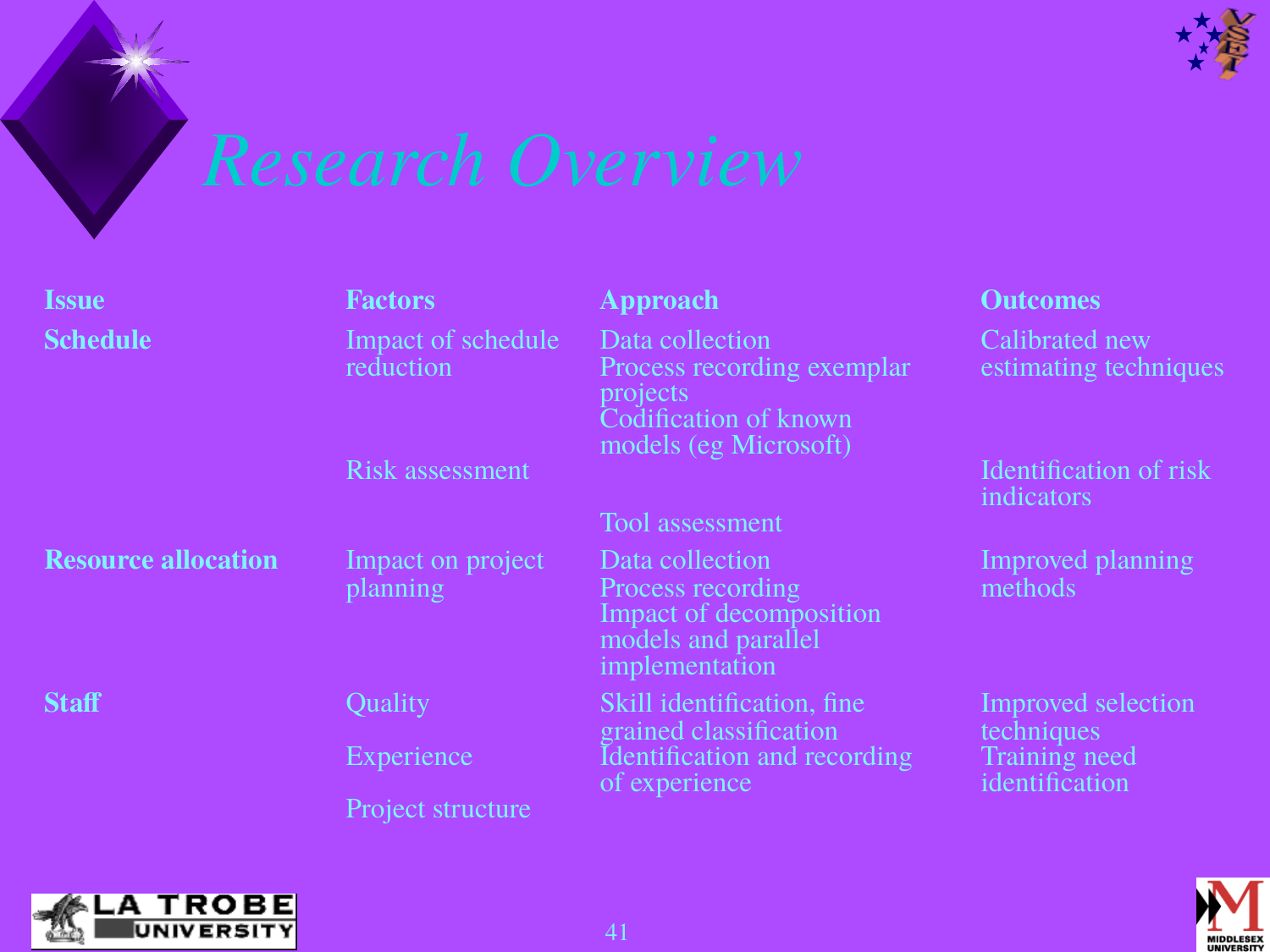

# Research Overview
Issue		Factors		Approach			Outcomes
Schedule		Impact of schedule	Data collection		Calibrated new
			reduction		Process recording exemplar	estimating techniques
					projects
					Codification of known
					models (eg Microsoft)
			Risk assessment				Identification of risk
								indicators
					Tool assessment
Resource allocation	Impact on project	Data collection		Improved planning
			planning		Process recording		methods
					Impact of decomposition
					models and parallel
					implementation
Staff		Quality		Skill identification, fine	Improved selection
					grained classification		techniques
			Experience	Identification and recording	Training need
					of experience		identification
			Project structure